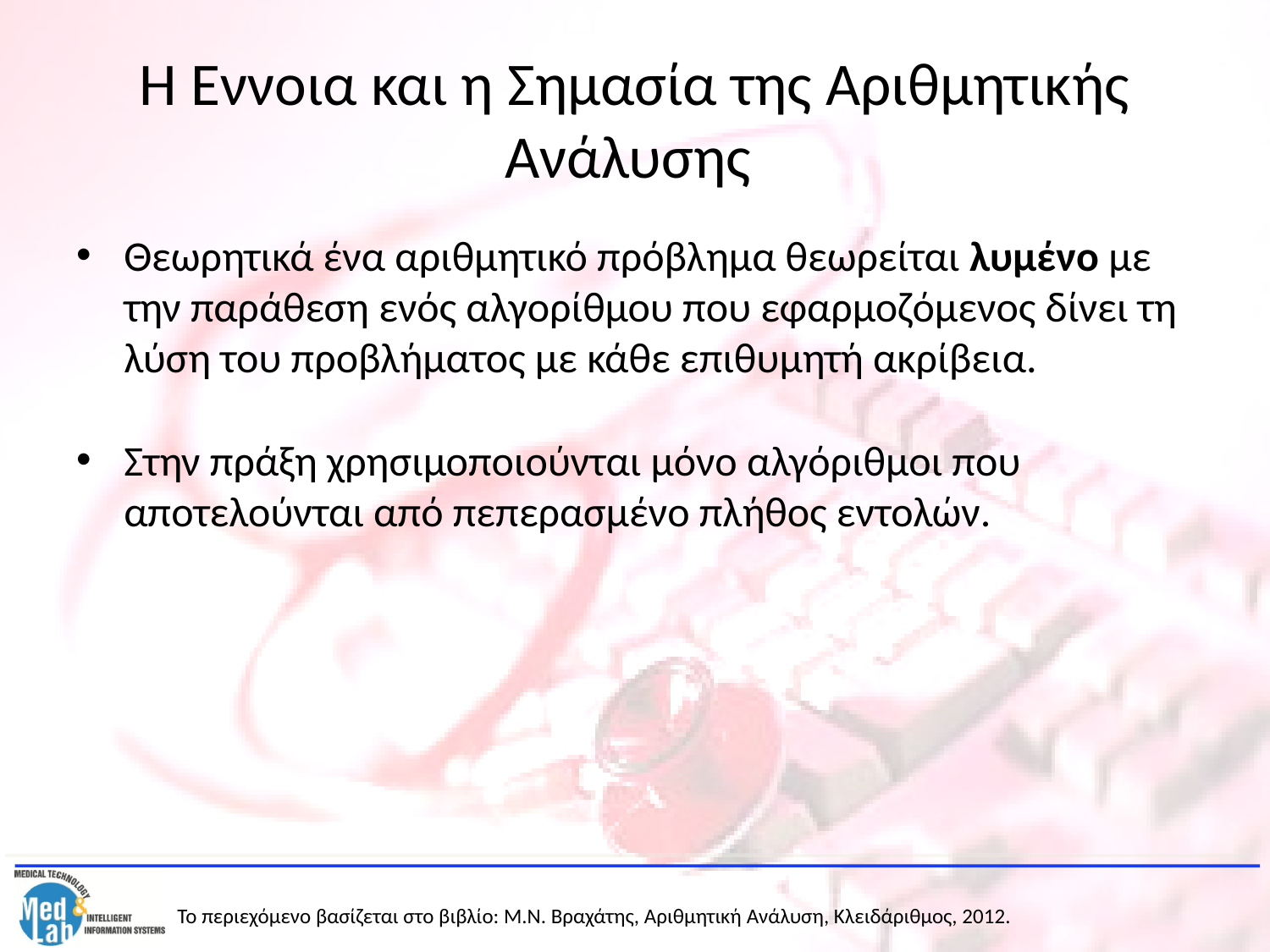

# Η Έννοια και η Σημασία της Αριθμητικής Ανάλυσης
Θεωρητικά ένα αριθμητικό πρόβλημα θεωρείται λυμένο με την παράθεση ενός αλγορίθμου που εφαρμοζόμενος δίνει τη λύση του προβλήματος με κάθε επιθυμητή ακρίβεια.
Στην πράξη χρησιμοποιούνται μόνο αλγόριθμοι που αποτελούνται από πεπερασμένο πλήθος εντολών.